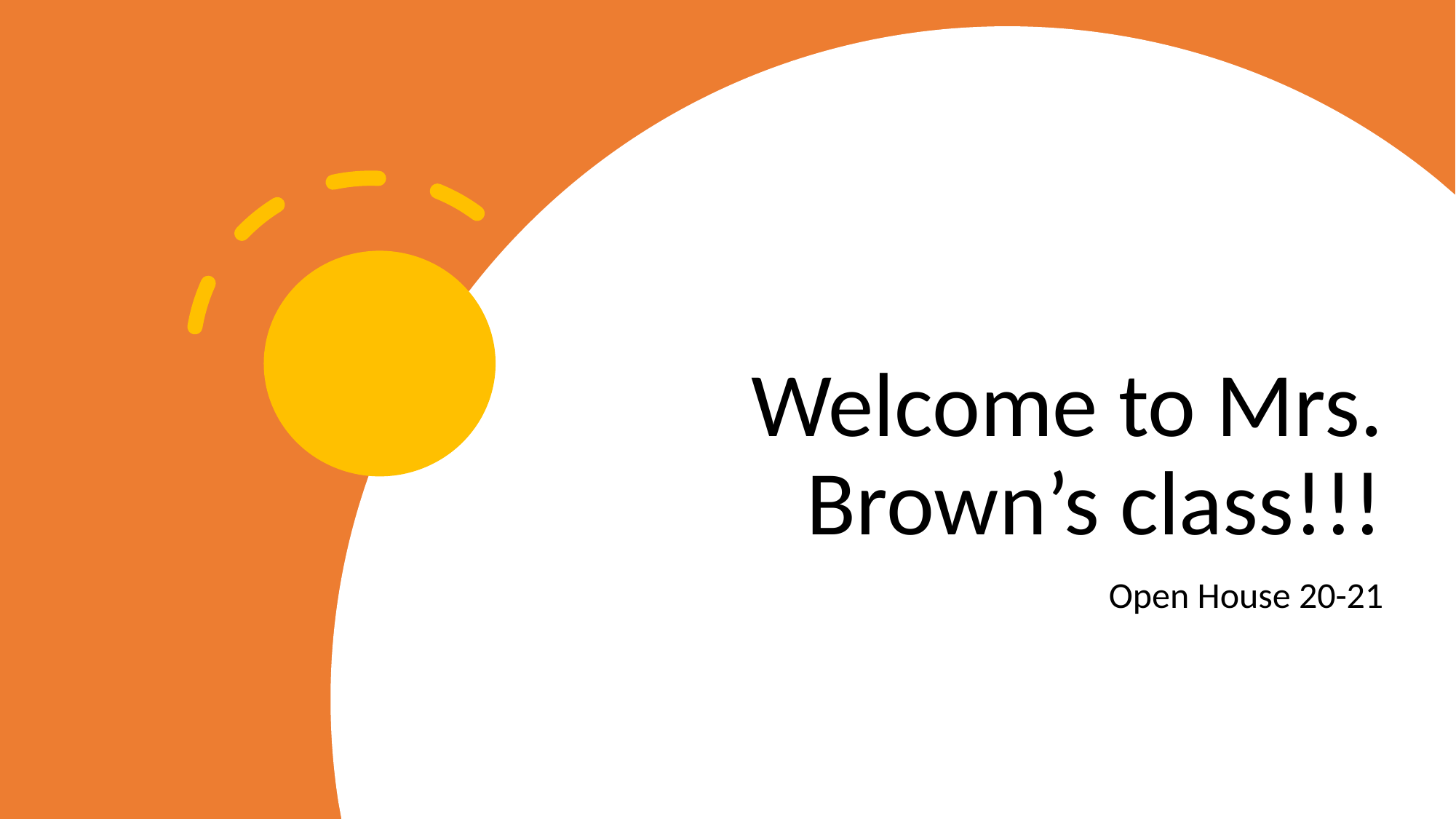

# Welcome to Mrs. Brown’s class!!!

Open House 20-21